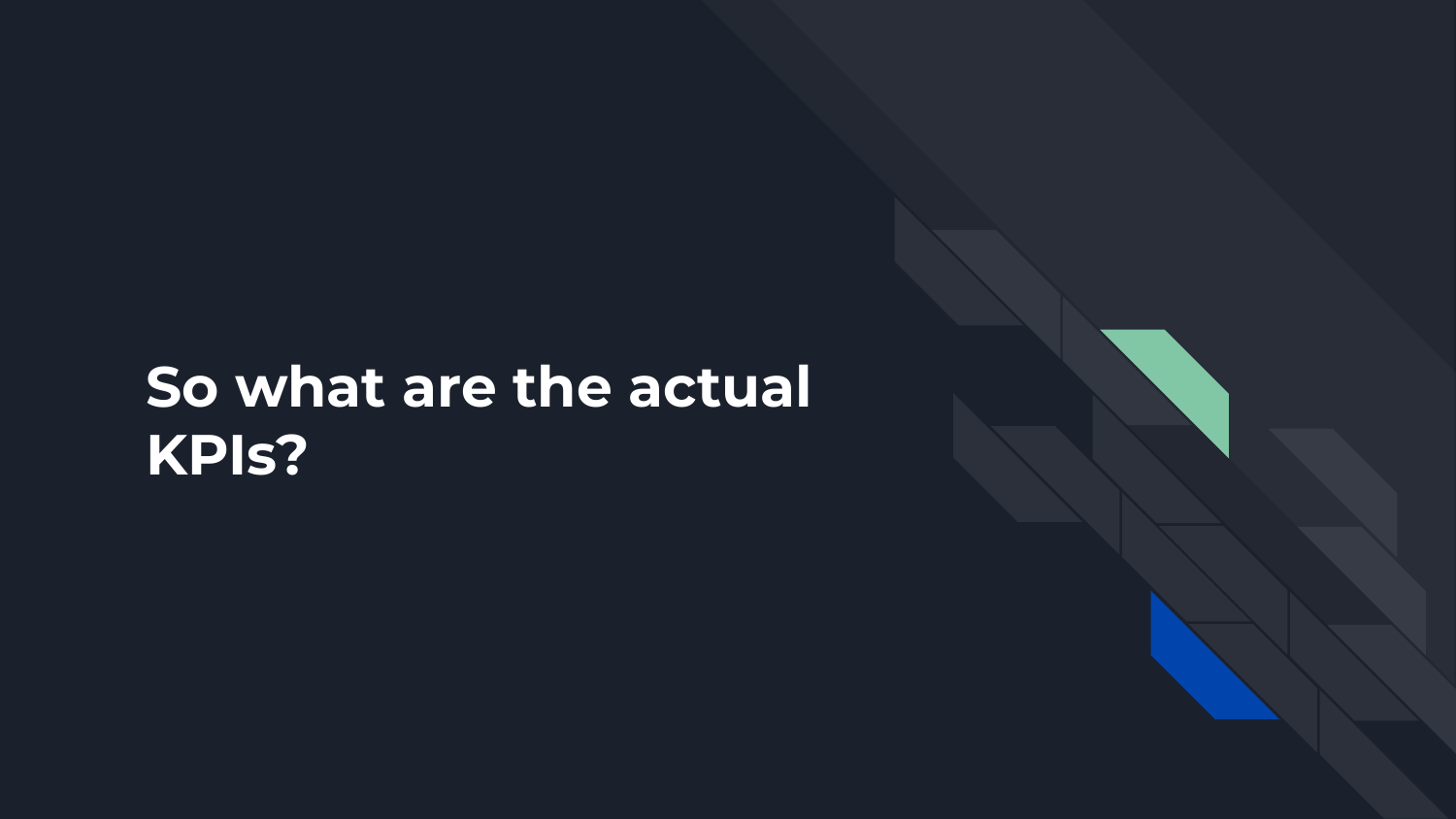

# So what are the actual KPIs?